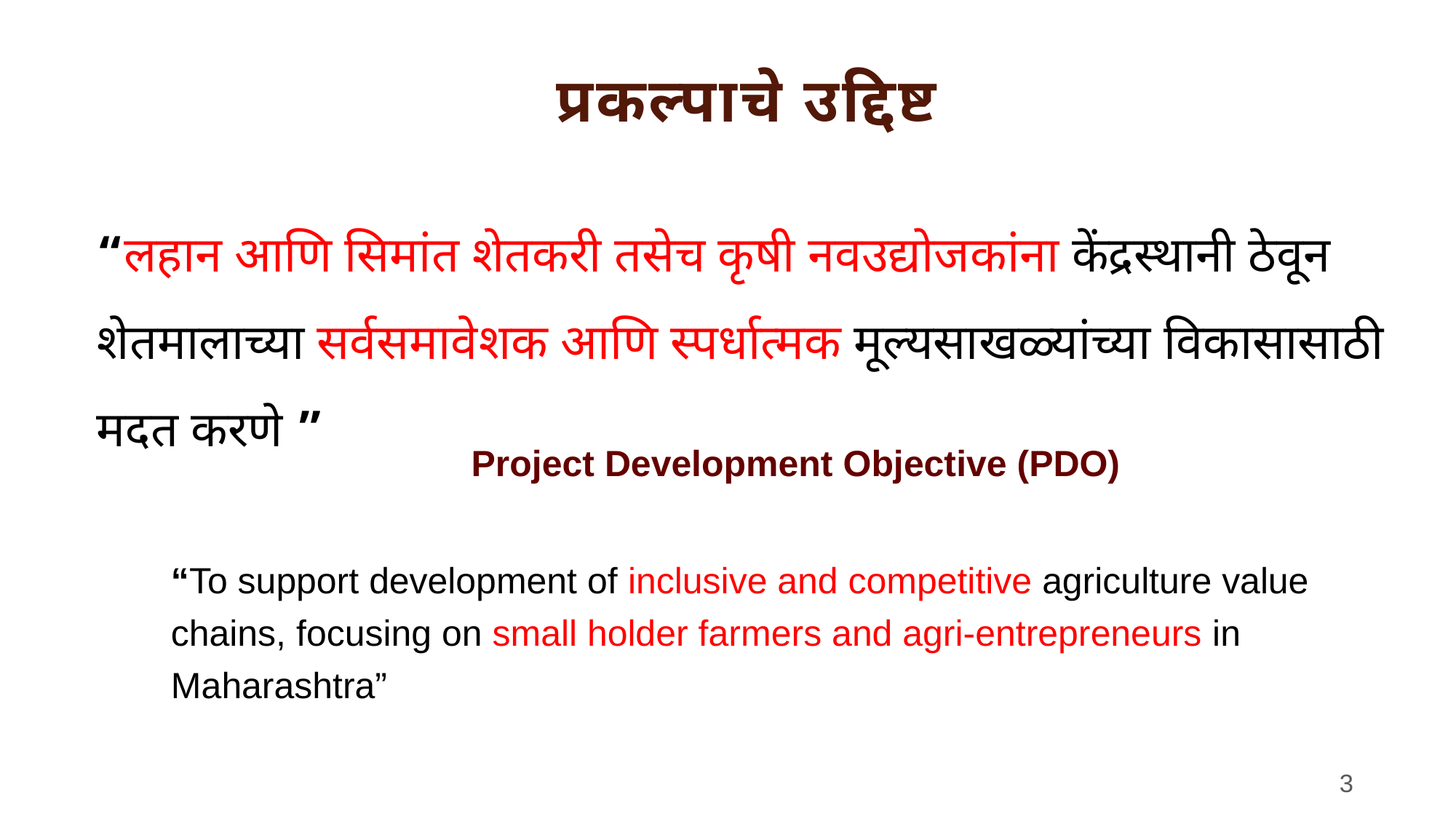

प्रकल्पाचे उद्दिष्ट
“लहान आणि सिमांत शेतकरी तसेच कृषी नवउद्योजकांना केंद्रस्थानी ठेवून शेतमालाच्या सर्वसमावेशक आणि स्पर्धात्मक मूल्यसाखळ्यांच्या विकासासाठी मदत करणे ”
Project Development Objective (PDO)

“To support development of inclusive and competitive agriculture value chains, focusing on small holder farmers and agri-entrepreneurs in Maharashtra”
3